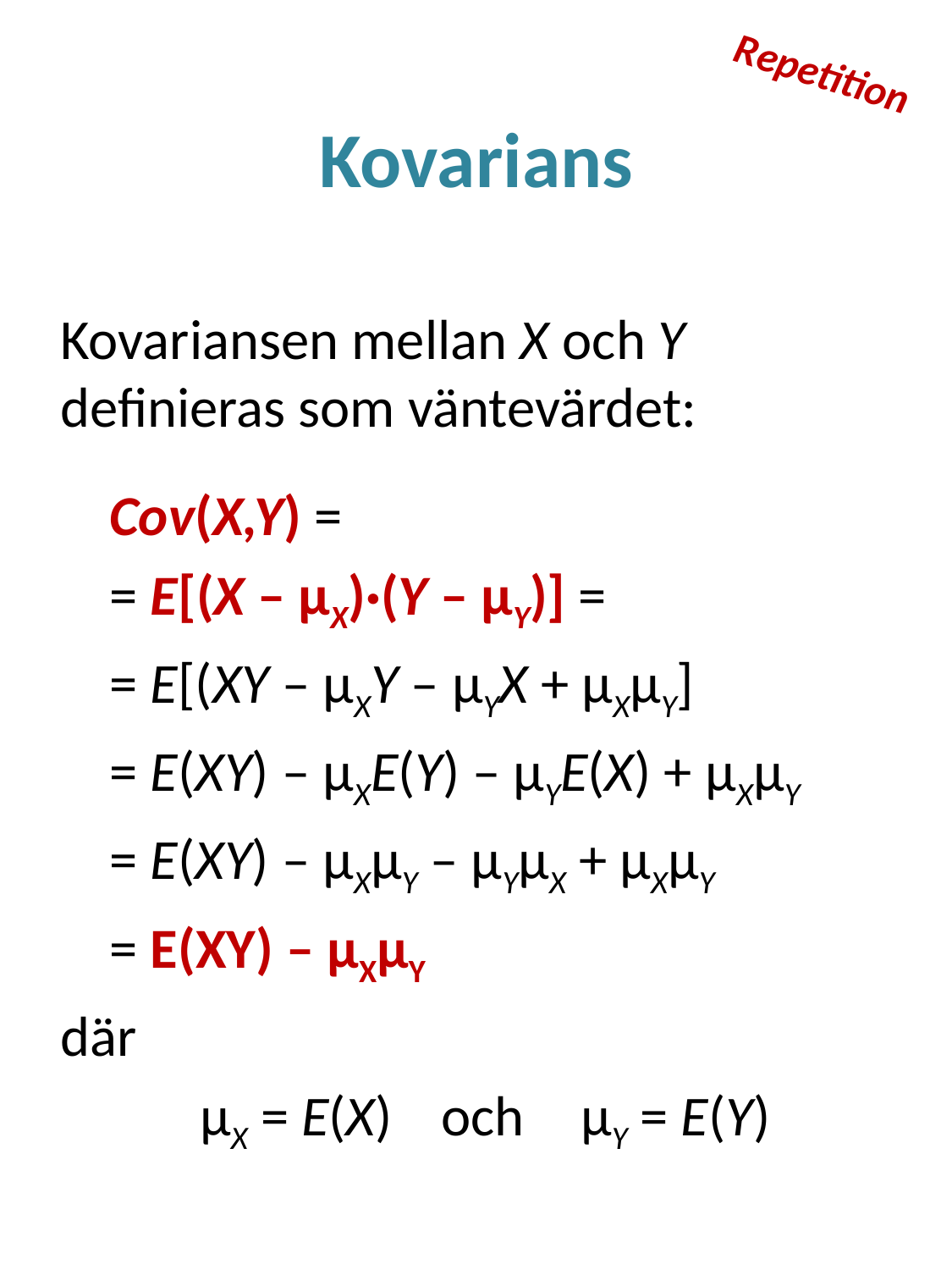

Repetition
# Kovarians
Kovariansen mellan X och Y definieras som väntevärdet:

	Cov(X,Y) =
 	= E[(X – μX)·(Y – μY)] =
	= E[(XY – μXY – μYX + μXμY]
	= E(XY) – μXE(Y) – μYE(X) + μXμY
	= E(XY) – μXμY – μYμX + μXμY
	= E(XY) – μXμY
där
	 μX = E(X)	och	 μY = E(Y)